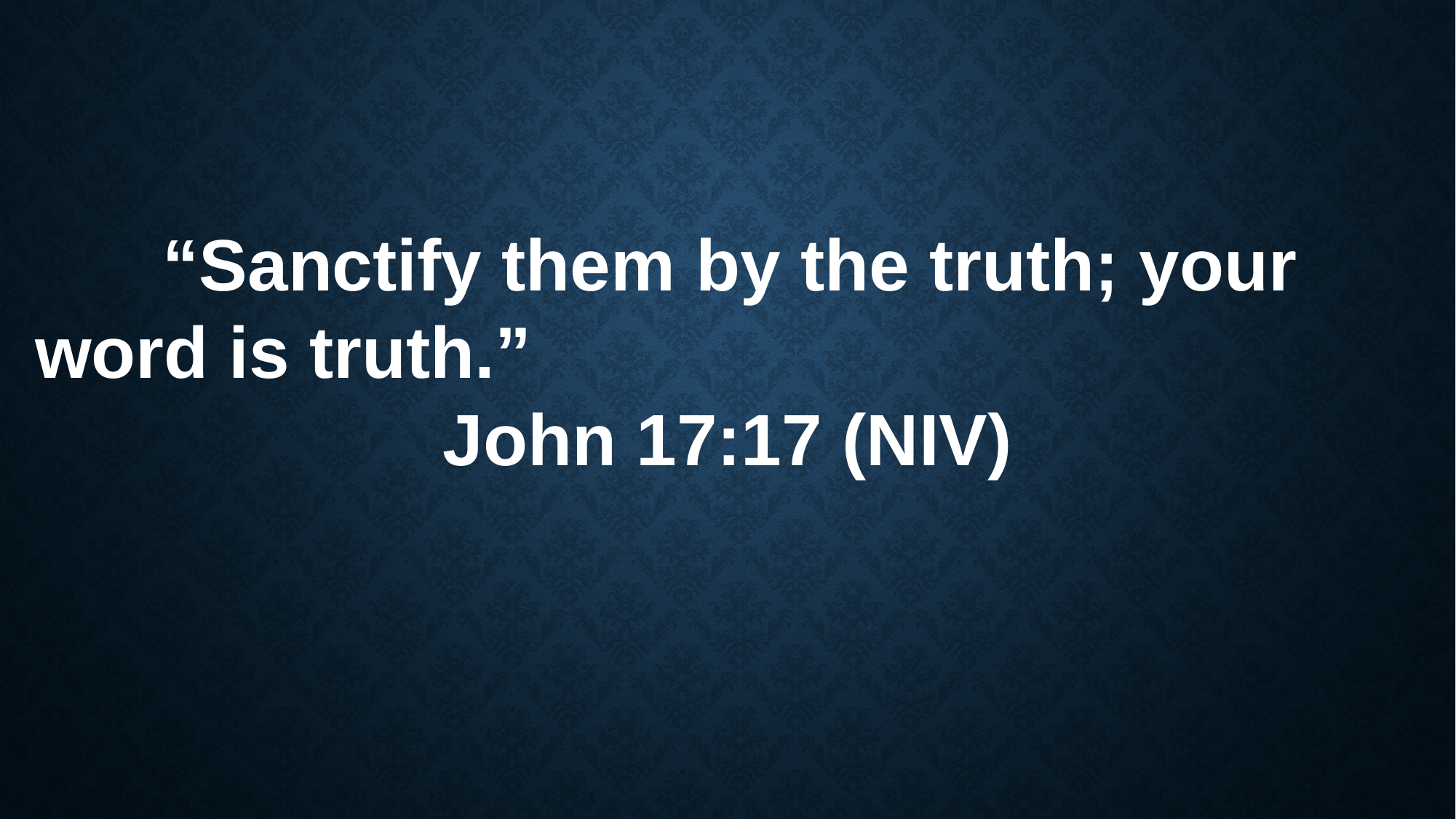

“Sanctify them by the truth; your word is truth.”
John 17:17 (NIV)